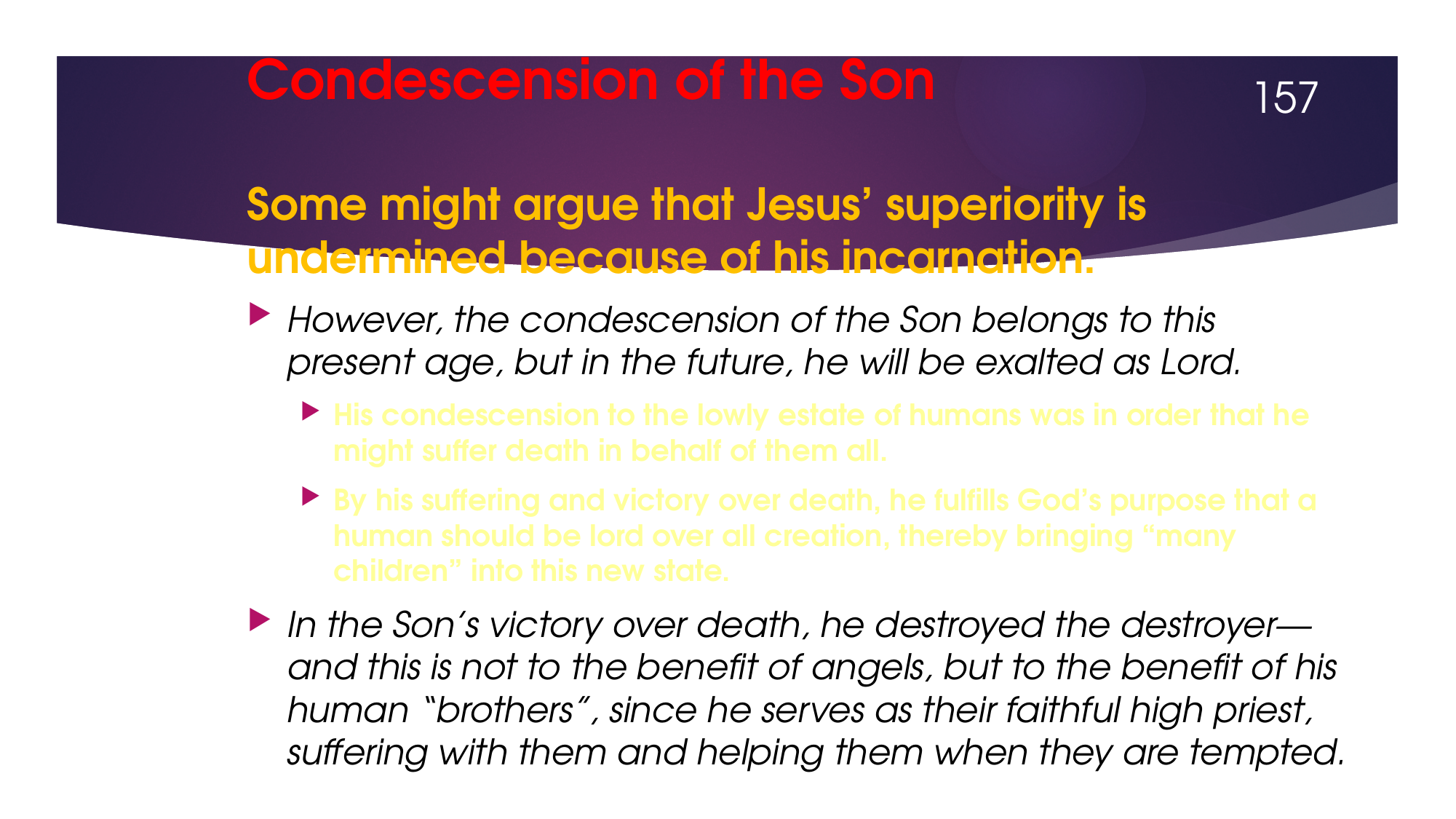

# Condescension of the Son
157
Some might argue that Jesus’ superiority is undermined because of his incarnation.
However, the condescension of the Son belongs to this present age, but in the future, he will be exalted as Lord.
His condescension to the lowly estate of humans was in order that he might suffer death in behalf of them all.
By his suffering and victory over death, he fulfills God’s purpose that a human should be lord over all creation, thereby bringing “many children” into this new state.
In the Son’s victory over death, he destroyed the destroyer—and this is not to the benefit of angels, but to the benefit of his human “brothers”, since he serves as their faithful high priest, suffering with them and helping them when they are tempted.